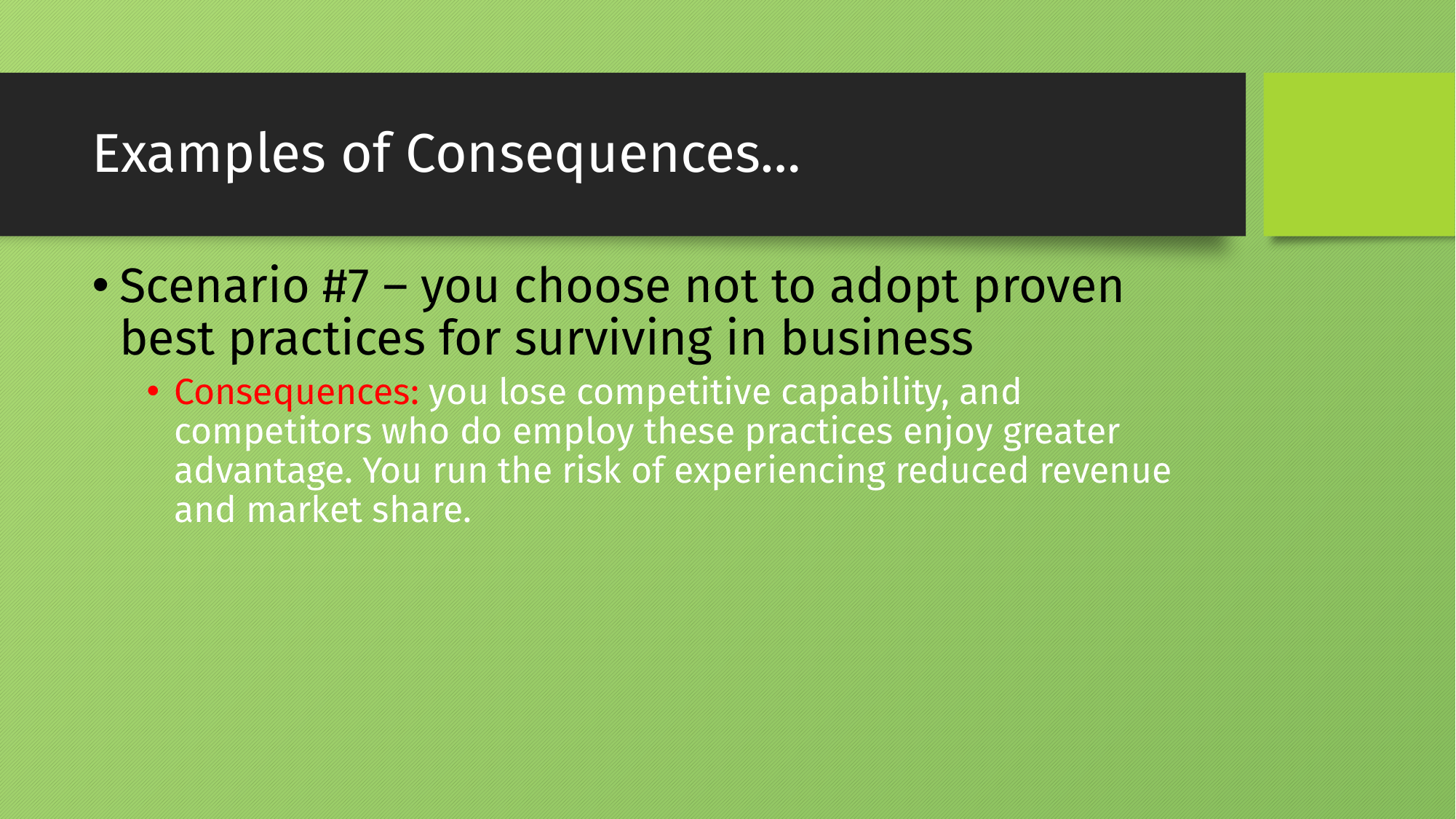

# Examples of Consequences…
Scenario #7 – you choose not to adopt proven best practices for surviving in business
Consequences: you lose competitive capability, and competitors who do employ these practices enjoy greater advantage. You run the risk of experiencing reduced revenue and market share.